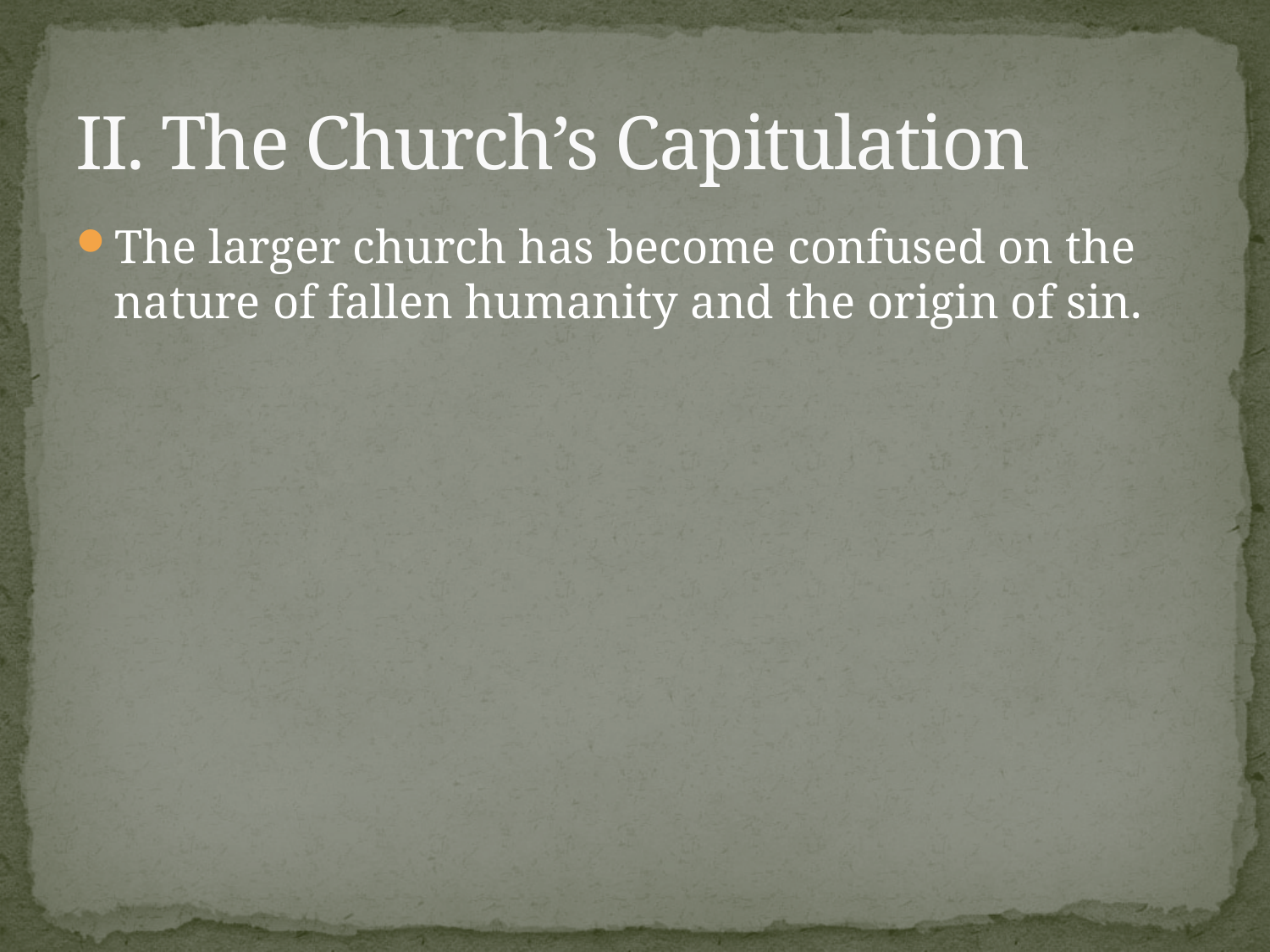

# II. The Church’s Capitulation
The larger church has become confused on the nature of fallen humanity and the origin of sin.